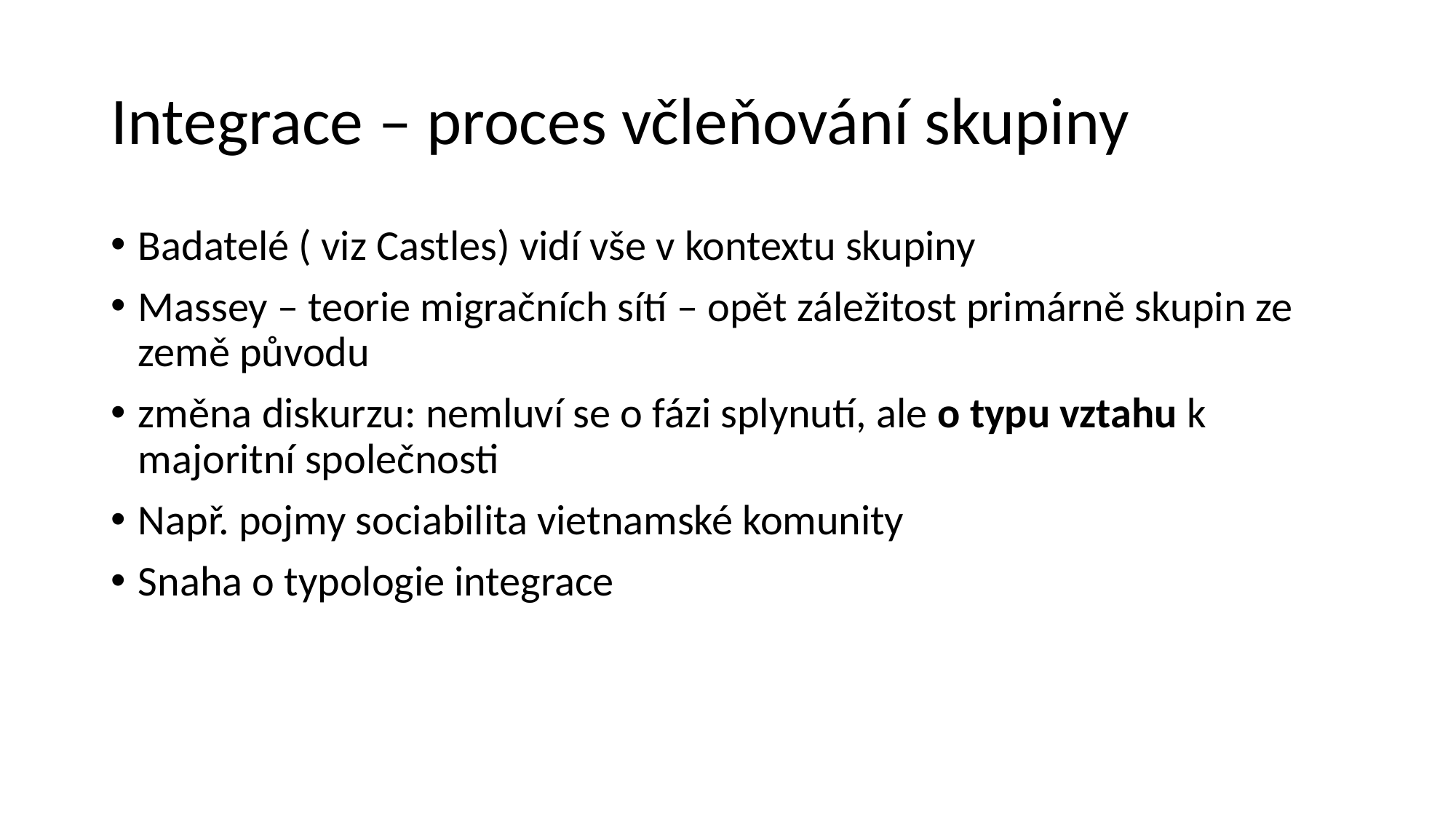

# Integrace – proces včleňování skupiny
Badatelé ( viz Castles) vidí vše v kontextu skupiny
Massey – teorie migračních sítí – opět záležitost primárně skupin ze země původu
změna diskurzu: nemluví se o fázi splynutí, ale o typu vztahu k majoritní společnosti
Např. pojmy sociabilita vietnamské komunity
Snaha o typologie integrace